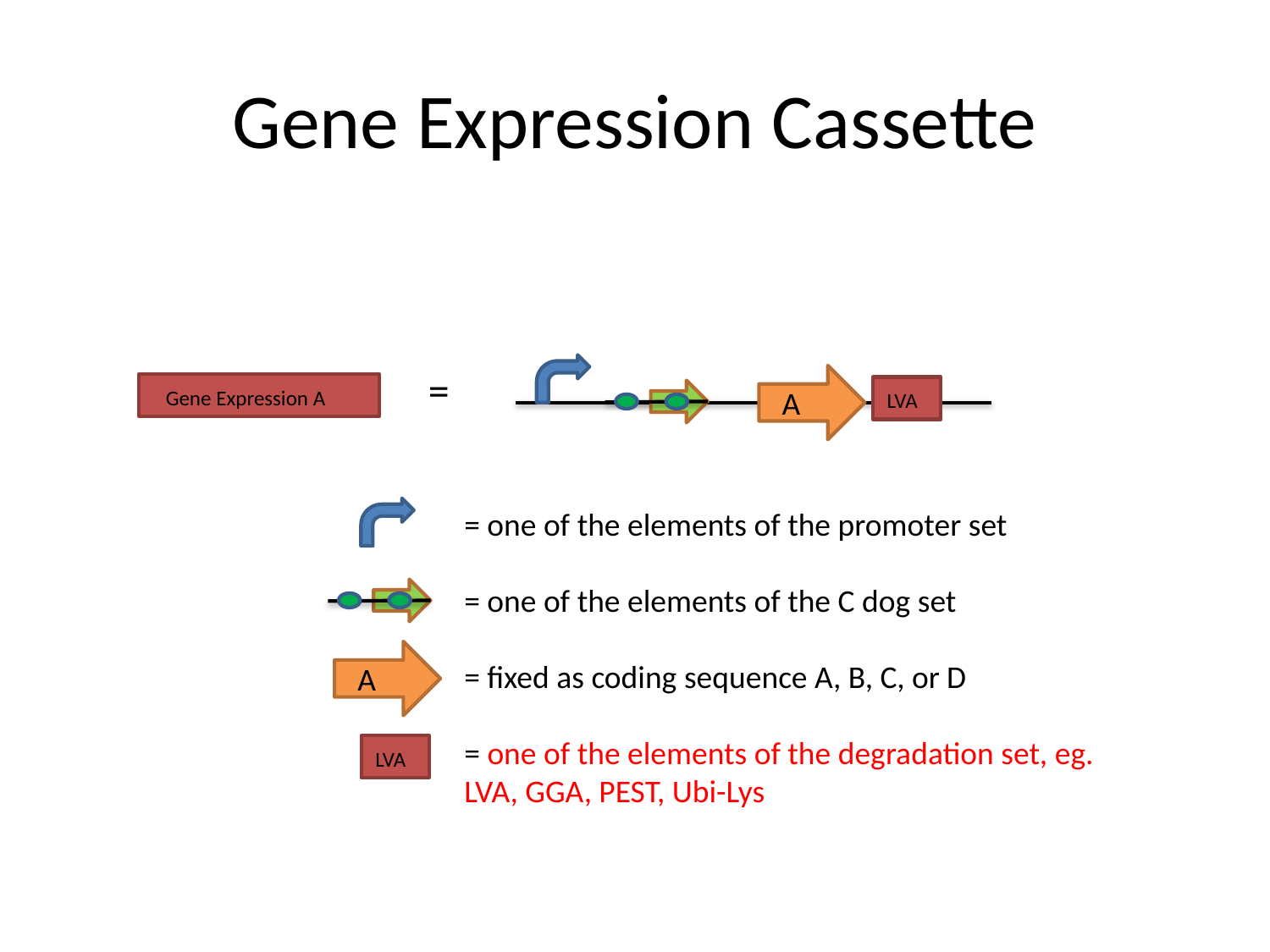

# Gene Expression Cassette

            Gene Expression A

   LVA

=

A

= one of the elements of the promoter set

= one of the elements of the C dog set

= fixed as coding sequence A, B, C, or D

= one of the elements of the degradation set, eg. LVA, GGA, PEST, Ubi-Lys

A

   LVA